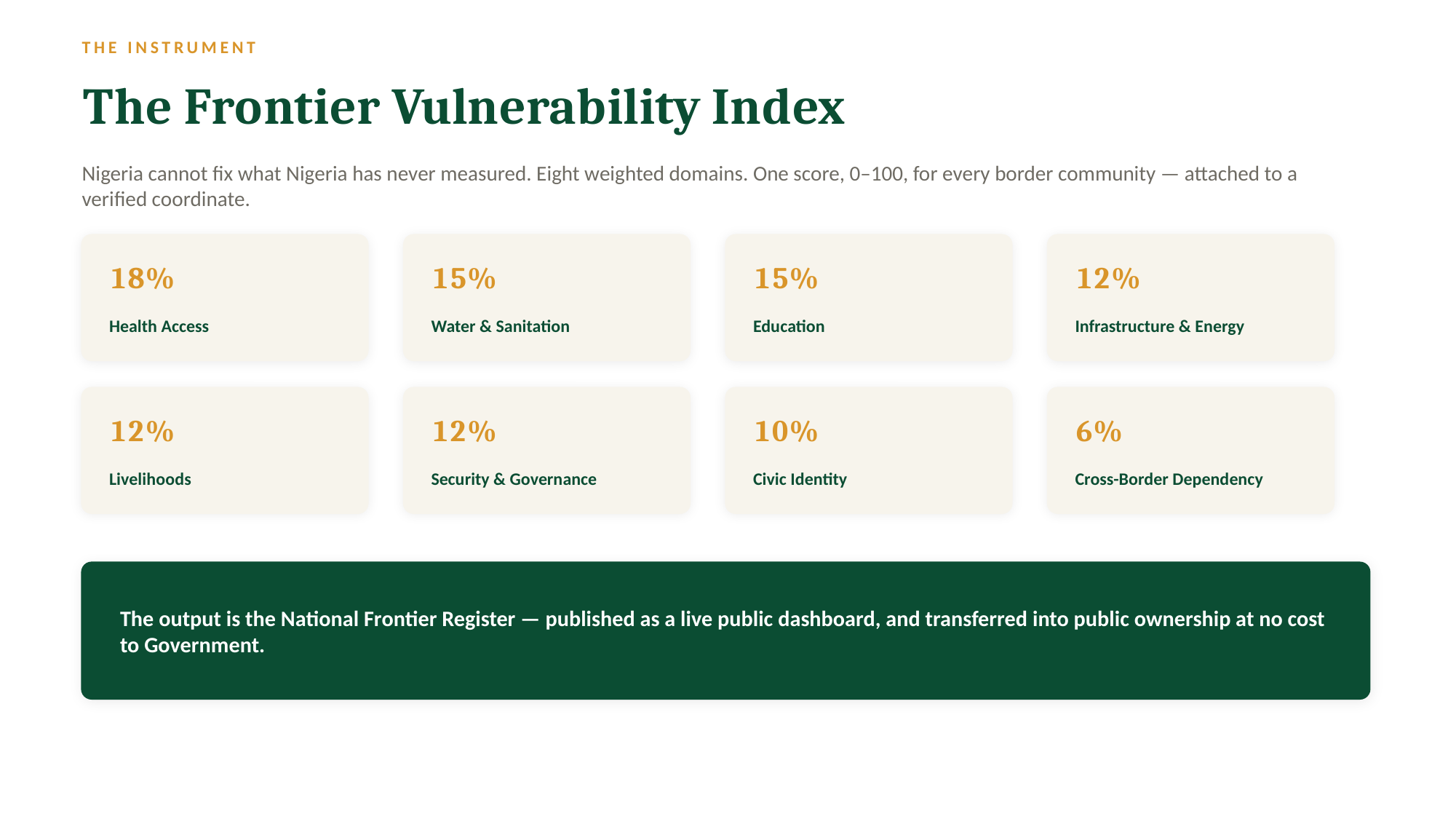

THE INSTRUMENT
The Frontier Vulnerability Index
Nigeria cannot fix what Nigeria has never measured. Eight weighted domains. One score, 0–100, for every border community — attached to a verified coordinate.

18%
15%
15%
12%
Health Access
Water & Sanitation
Education
Infrastructure & Energy

12%
12%
10%
6%
Livelihoods
Security & Governance
Civic Identity
Cross-Border Dependency

The output is the National Frontier Register — published as a live public dashboard, and transferred into public ownership at no cost to Government.